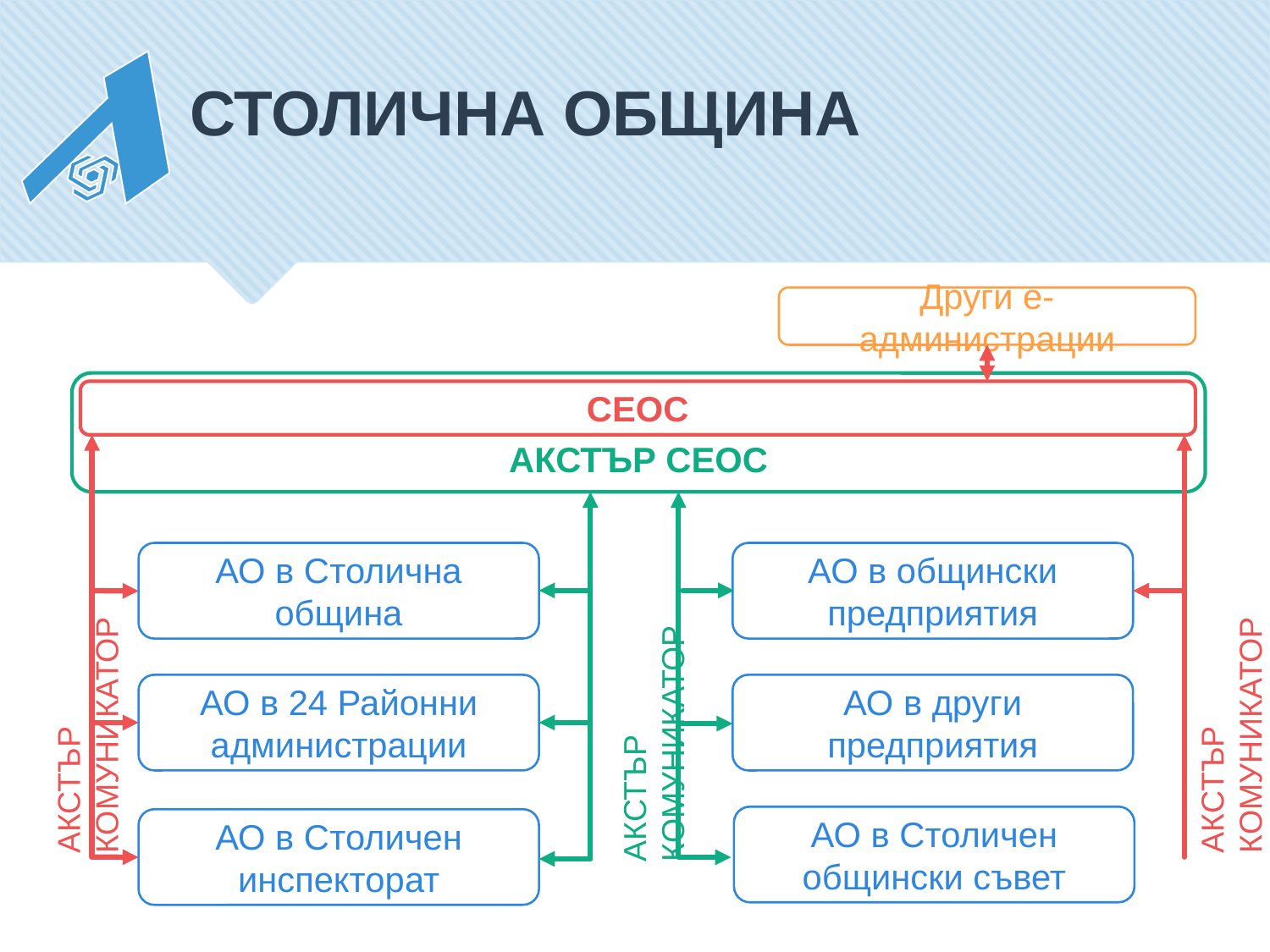

СТОЛИЧНА ОБЩИНА
Други е-администрации
АКСТЪР СЕОС
СЕОС
АО в общински предприятия
АО в Столична община
АКСТЪР КОМУНИКАТОР
АКСТЪР КОМУНИКАТОР
АКСТЪР КОМУНИКАТОР
АО в други предприятия
АО в 24 Районни администрации
АО в Столичен общински съвет
АО в Столичен инспекторат